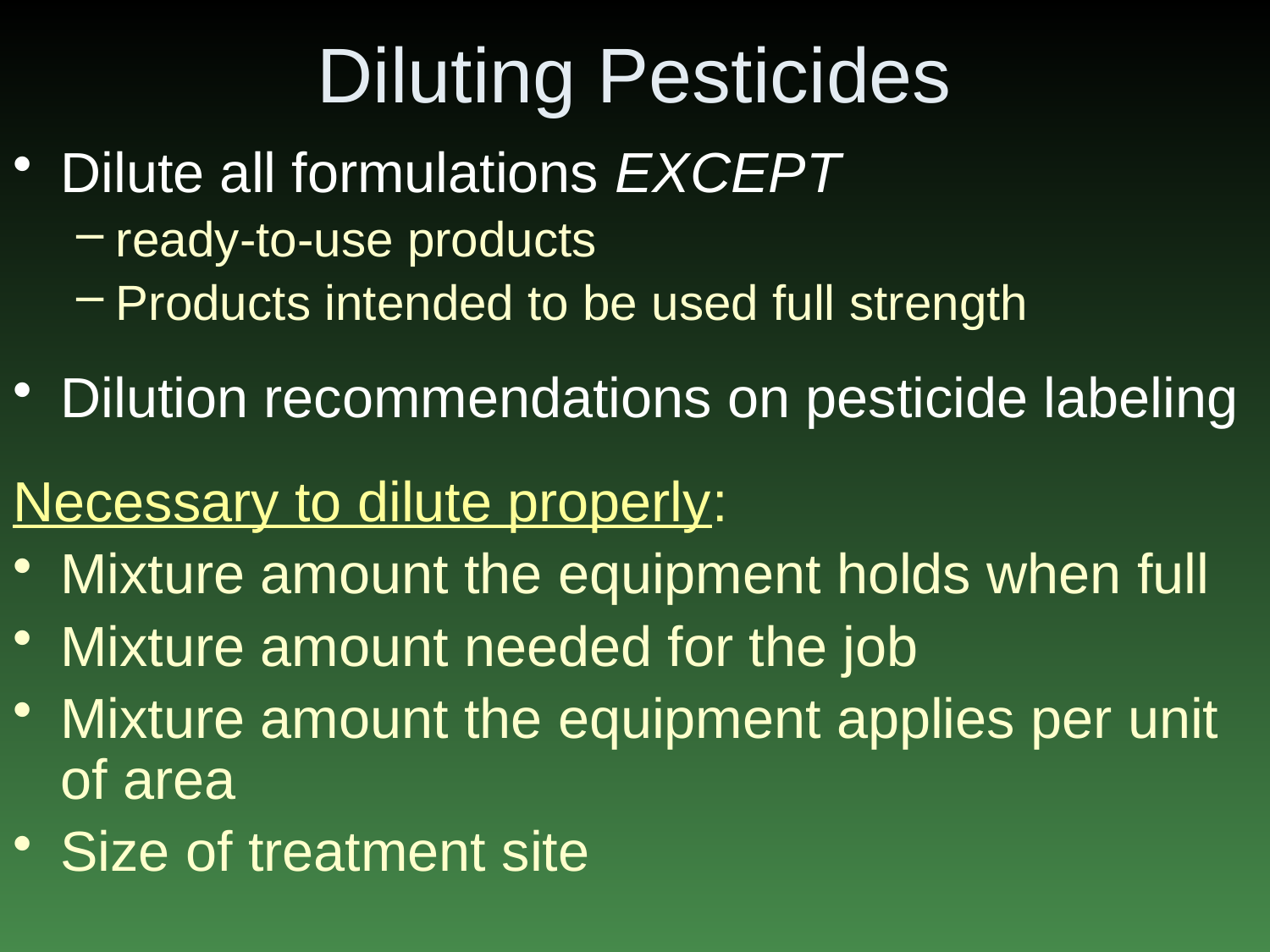

# Diluting Pesticides
Dilute all formulations EXCEPT
ready-to-use products
Products intended to be used full strength

Dilution recommendations on pesticide labeling

Necessary to dilute properly:
Mixture amount the equipment holds when full
Mixture amount needed for the job
Mixture amount the equipment applies per unit of area
Size of treatment site